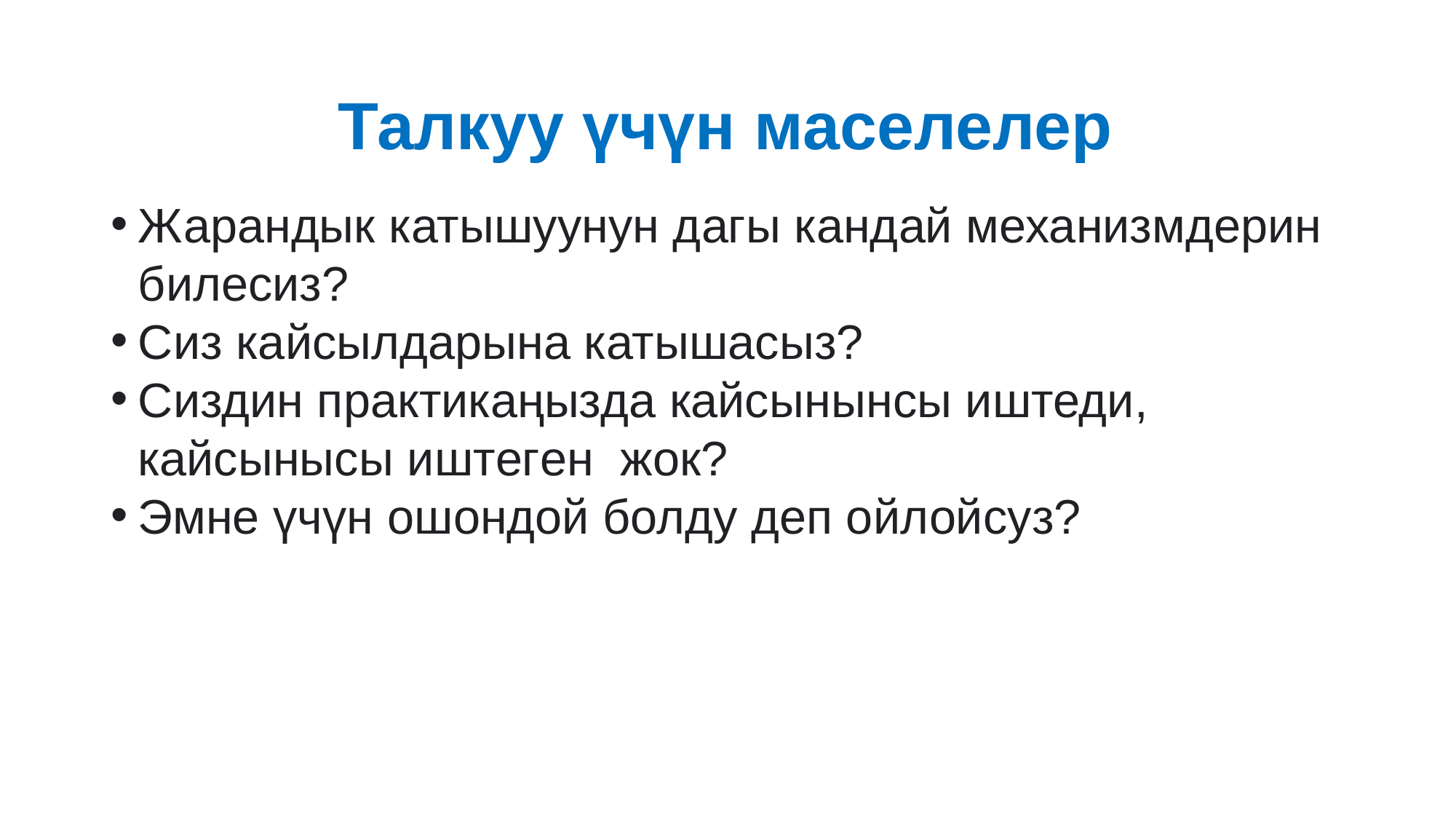

# Талкуу үчүн маселелер
Жарандык катышуунун дагы кандай механизмдерин билесиз?
Сиз кайсылдарына катышасыз?
Сиздин практикаңызда кайсынынсы иштеди, кайсынысы иштеген  жок?
Эмне үчүн ошондой болду деп ойлойсуз?